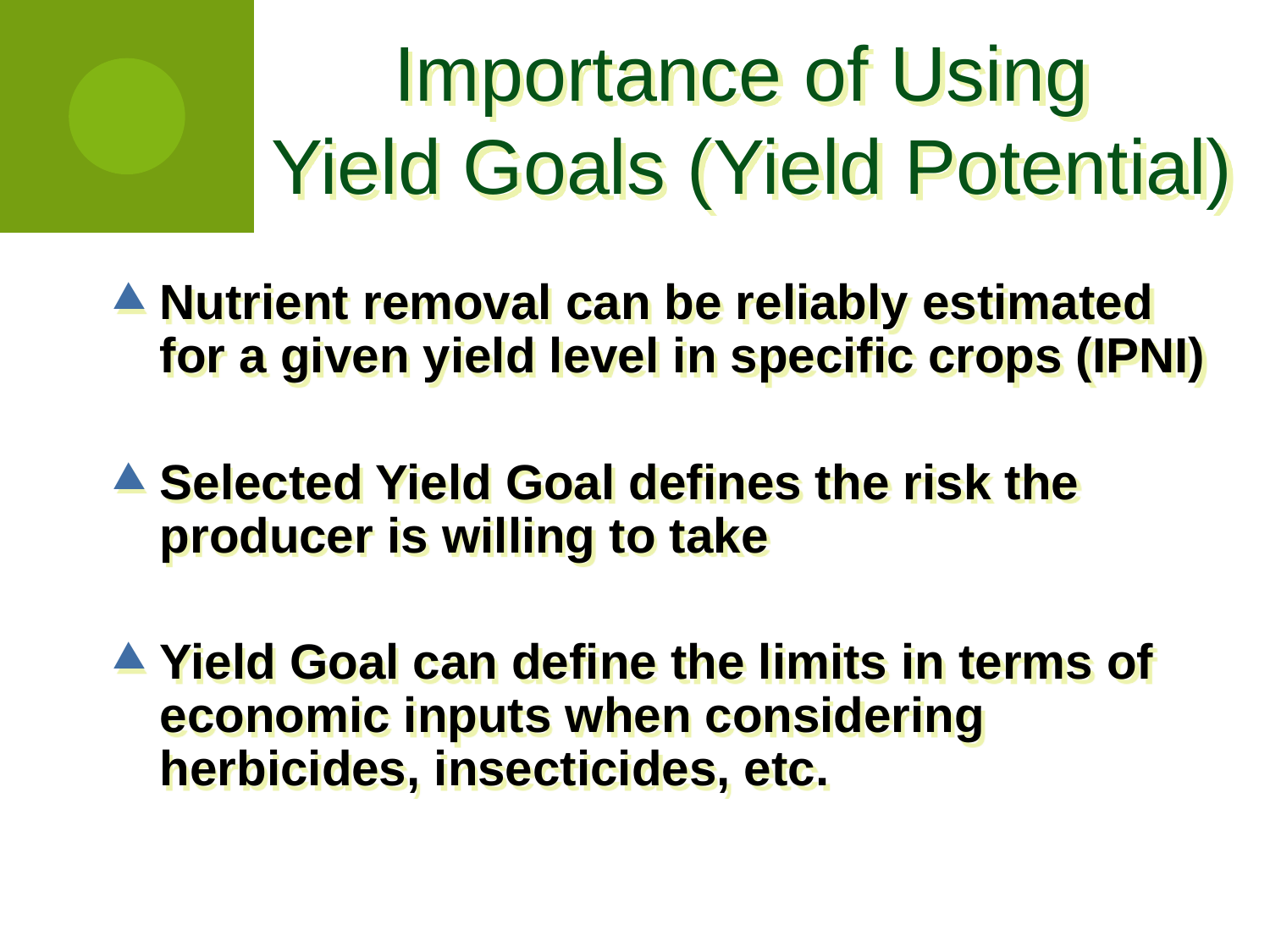

Importance of Using
Yield Goals (Yield Potential)
Nutrient removal can be reliably estimated for a given yield level in specific crops (IPNI)

Selected Yield Goal defines the risk the producer is willing to take

Yield Goal can define the limits in terms of economic inputs when considering herbicides, insecticides, etc.